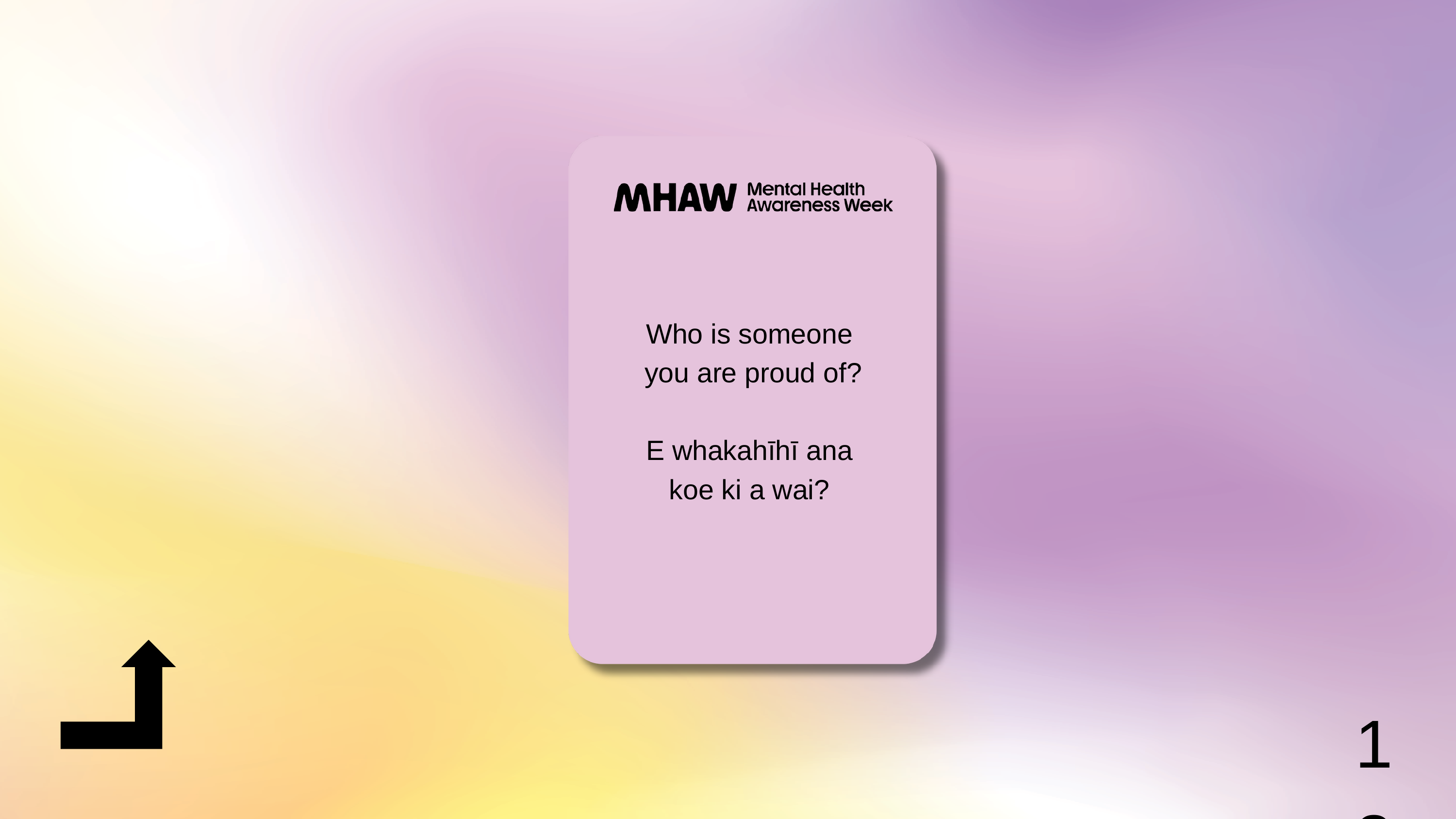

Who is someone
you are proud of?

E whakahīhī ana
koe ki a wai?

18